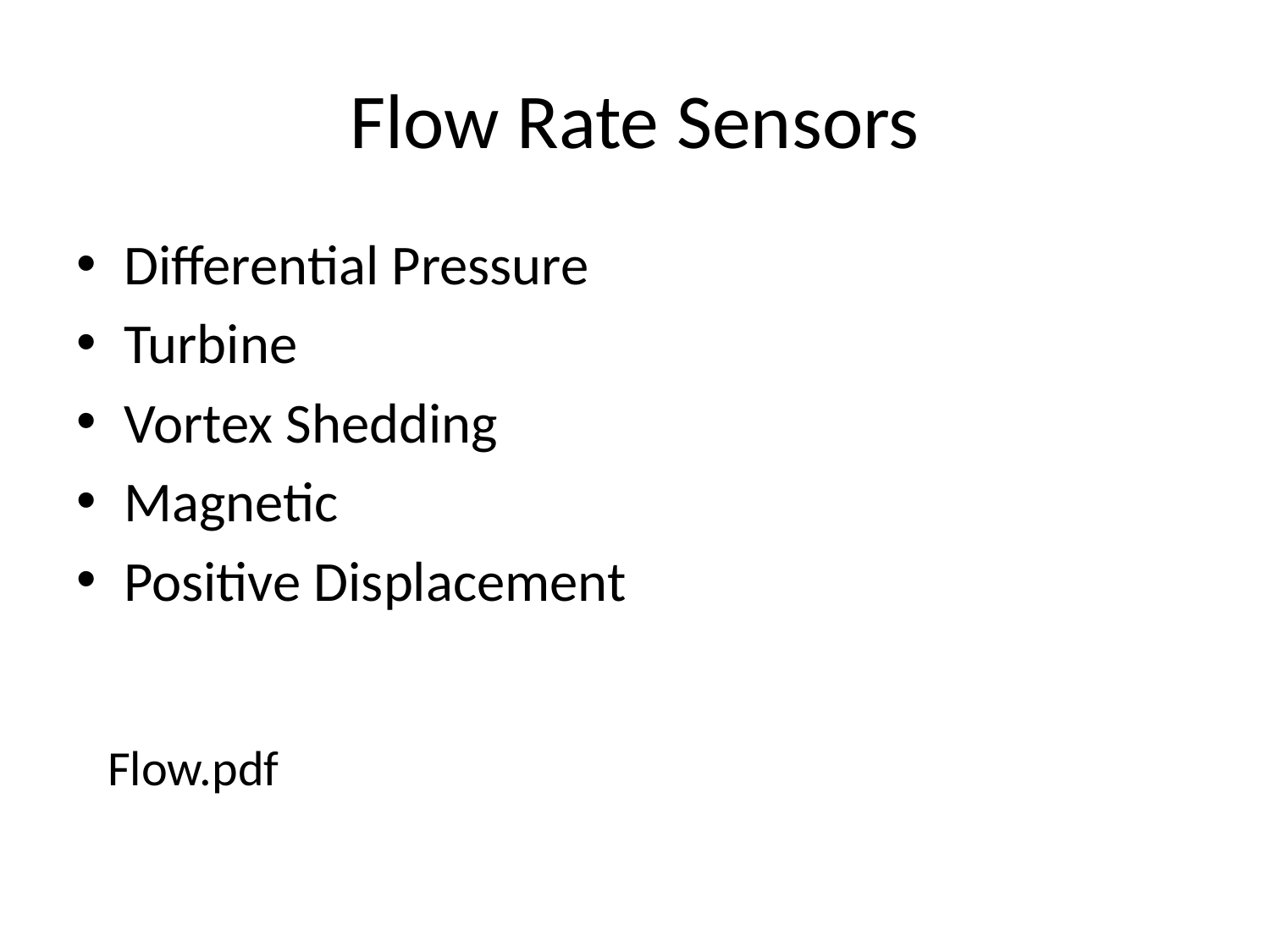

# Flow Rate Sensors
Differential Pressure
Turbine
Vortex Shedding
Magnetic
Positive Displacement
Flow.pdf